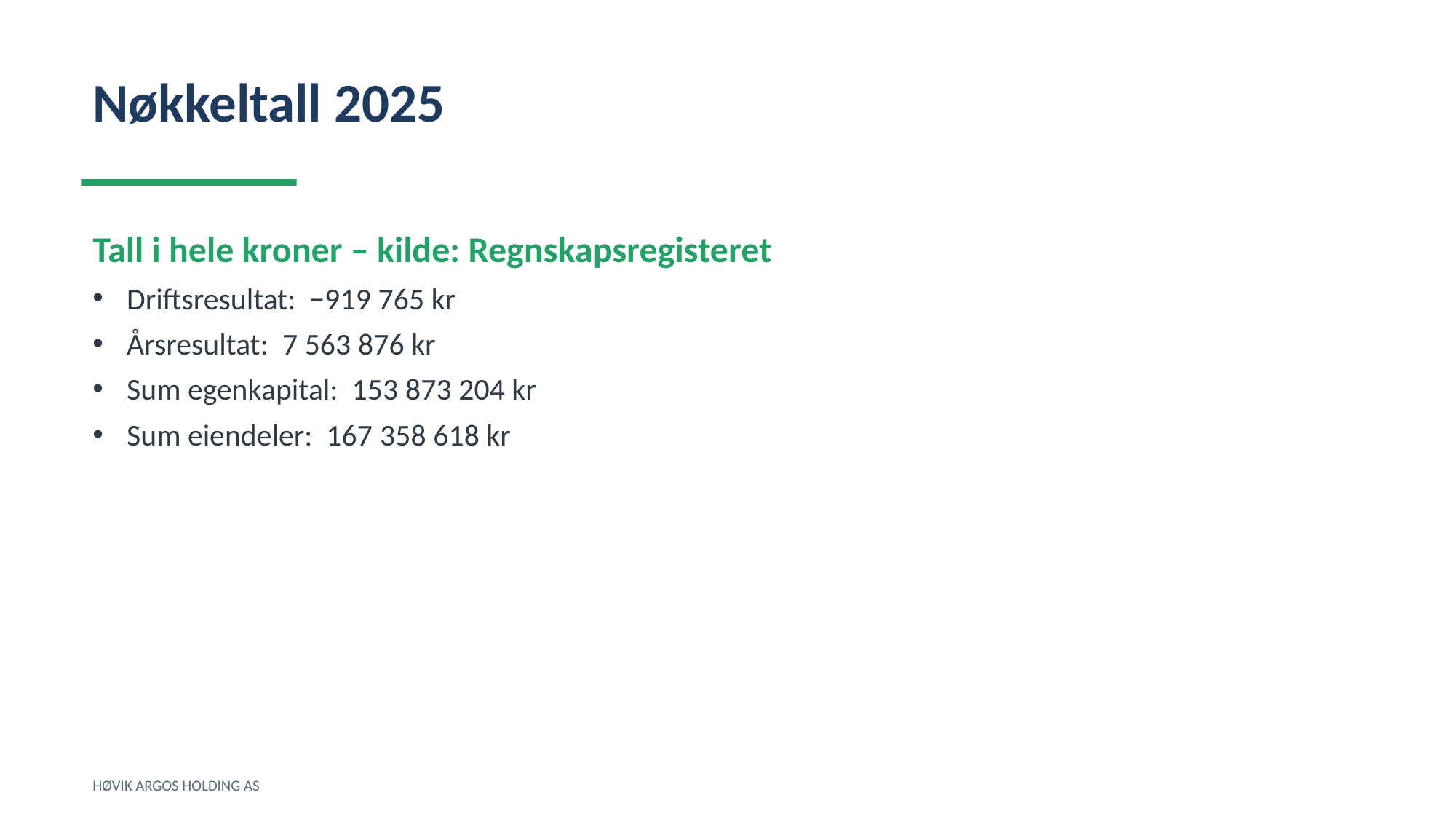

Nøkkeltall 2025

Tall i hele kroner – kilde: Regnskapsregisteret
Driftsresultat:  −919 765 kr
Årsresultat:  7 563 876 kr
Sum egenkapital:  153 873 204 kr
Sum eiendeler:  167 358 618 kr
HØVIK ARGOS HOLDING AS